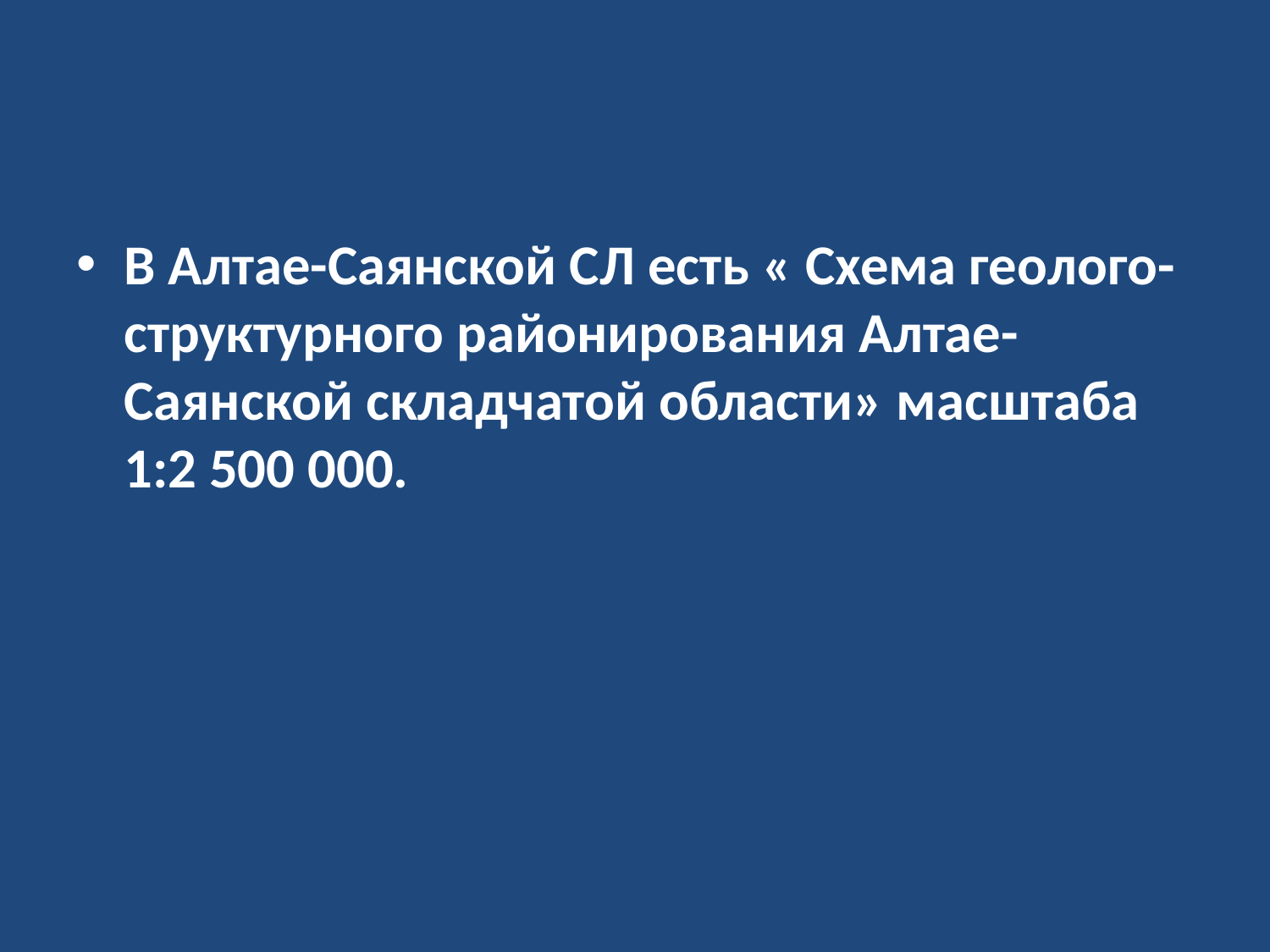

#
В Алтае-Саянской СЛ есть « Схема геолого-структурного районирования Алтае-Саянской складчатой области» масштаба 1:2 500 000.